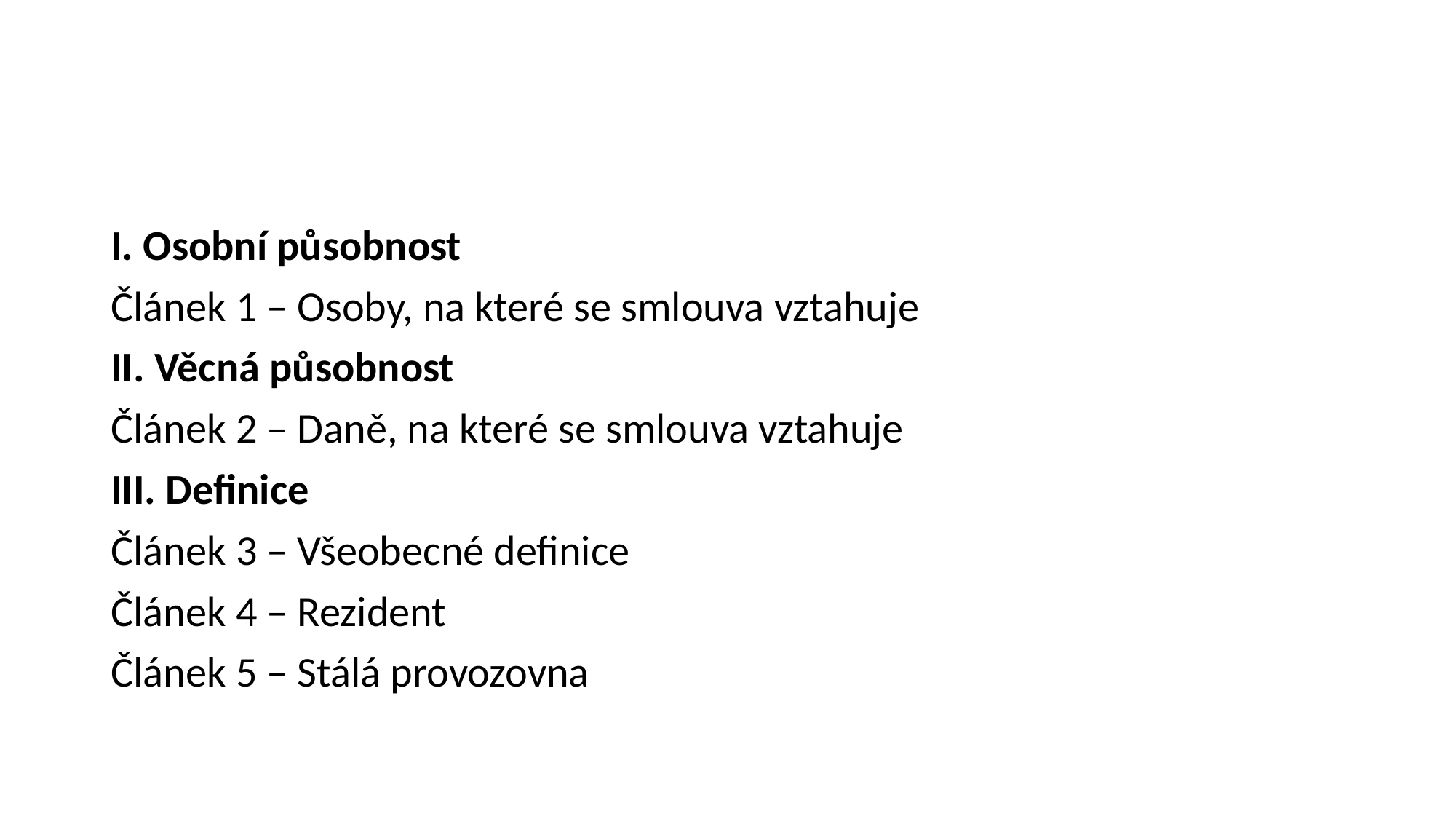

#
I. Osobní působnost
Článek 1 – Osoby, na které se smlouva vztahuje
II. Věcná působnost
Článek 2 – Daně, na které se smlouva vztahuje
III. Definice
Článek 3 – Všeobecné definice
Článek 4 – Rezident
Článek 5 – Stálá provozovna